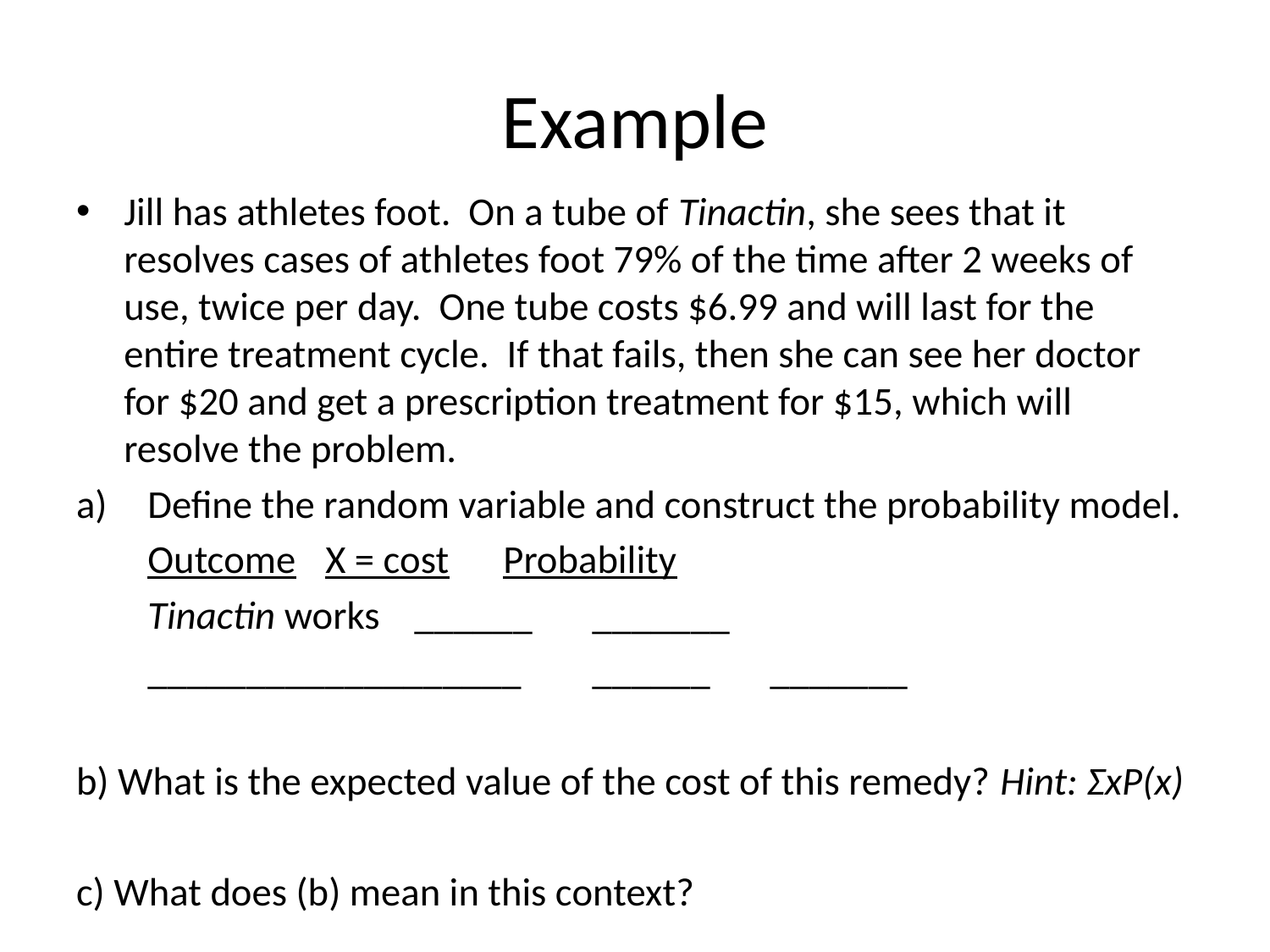

# Example
Jill has athletes foot.  On a tube of Tinactin, she sees that it resolves cases of athletes foot 79% of the time after 2 weeks of use, twice per day.  One tube costs $6.99 and will last for the entire treatment cycle.  If that fails, then she can see her doctor for $20 and get a prescription treatment for $15, which will resolve the problem.
Define the random variable and construct the probability model.
	Outcome			X = cost	Probability
	Tinactin works		______	_______
	___________________	______	_______

b) What is the expected value of the cost of this remedy? Hint: ΣxP(x)

c) What does (b) mean in this context?